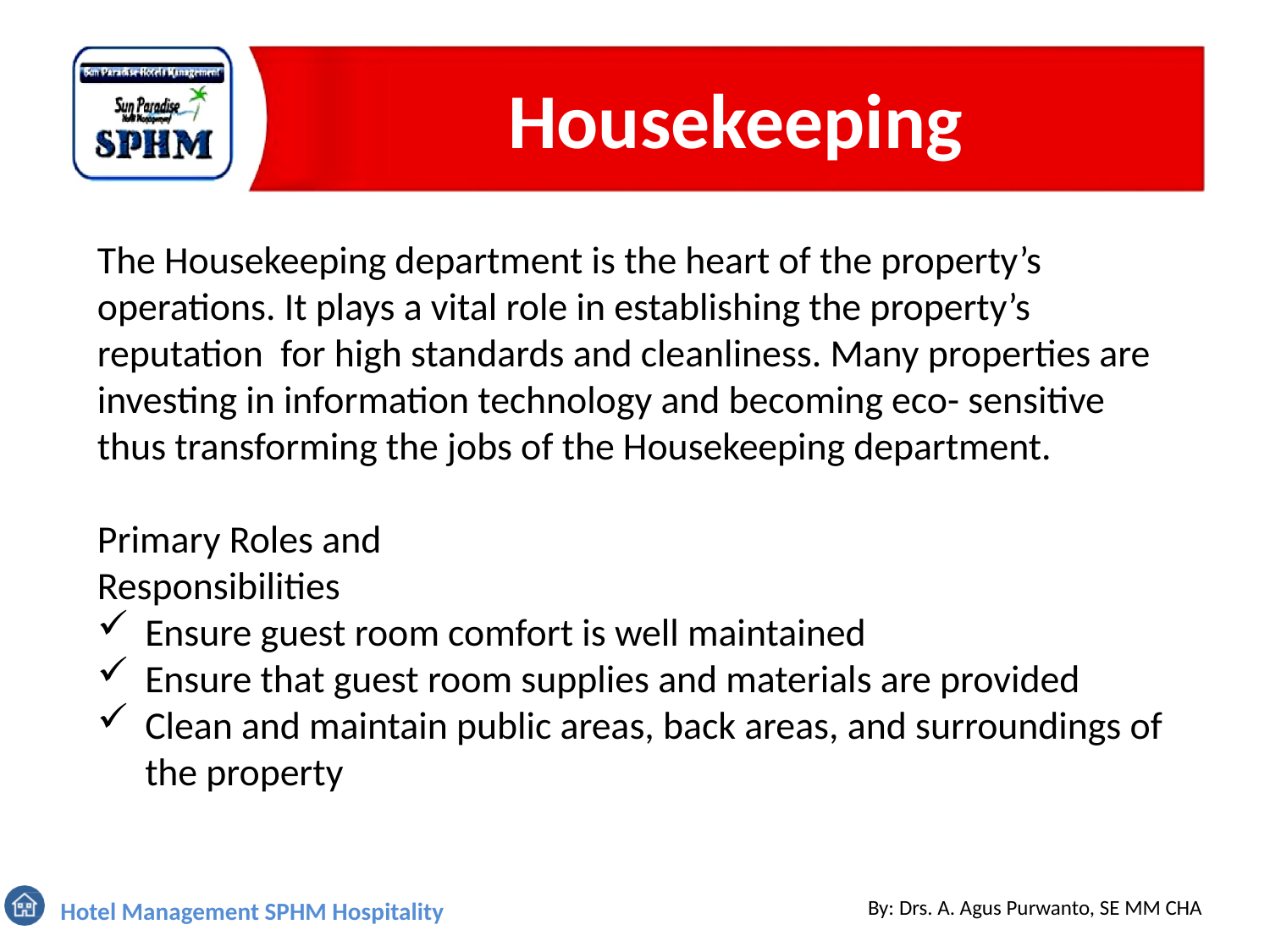

# Housekeeping
The Housekeeping department is the heart of the property’s operations. It plays a vital role in establishing the property’s reputation  for high standards and cleanliness. Many properties are investing in information technology and becoming eco- sensitive thus transforming the jobs of the Housekeeping department.

Primary Roles and
Responsibilities
Ensure guest room comfort is well maintained
Ensure that guest room supplies and materials are provided
Clean and maintain public areas, back areas, and surroundings of the property
By: Drs. A. Agus Purwanto, SE MM CHA
Hotel Management SPHM Hospitality